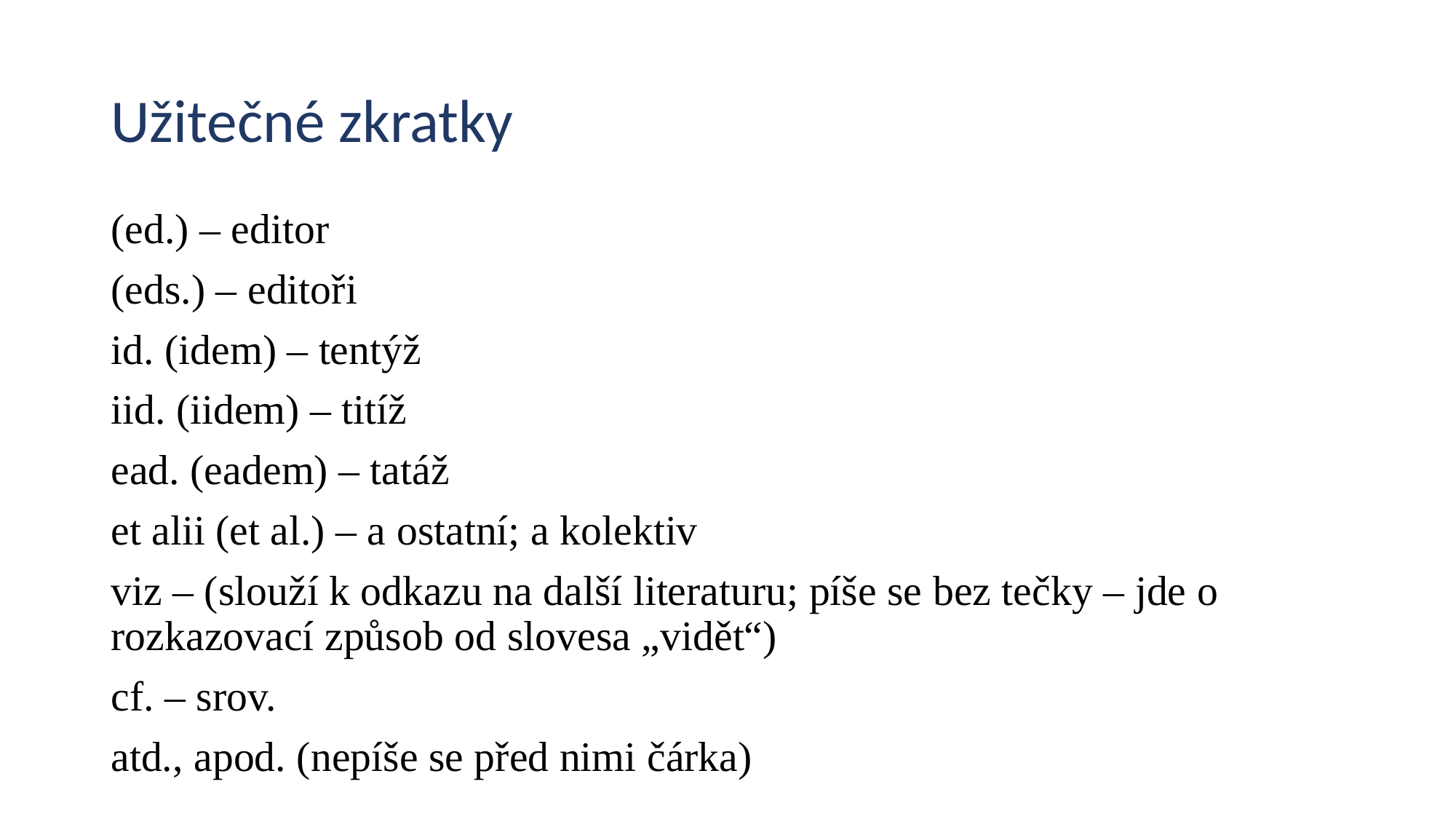

# Užitečné zkratky
(ed.) – editor
(eds.) – editoři
id. (idem) – tentýž
iid. (iidem) – titíž
ead. (eadem) – tatáž
et alii (et al.) – a ostatní; a kolektiv
viz – (slouží k odkazu na další literaturu; píše se bez tečky – jde o rozkazovací způsob od slovesa „vidět“)
cf. – srov.
atd., apod. (nepíše se před nimi čárka)